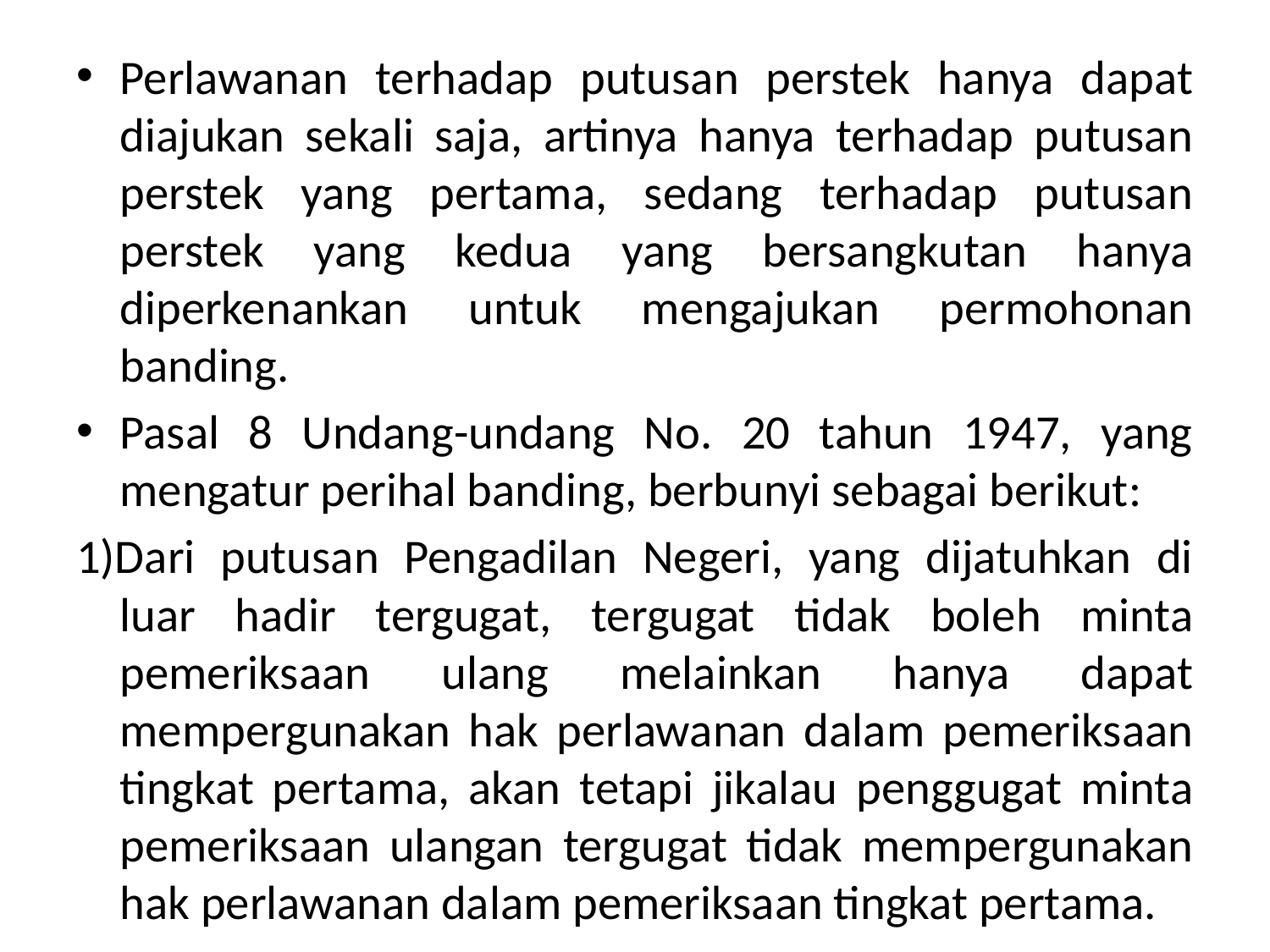

Perlawanan terhadap putusan perstek hanya dapat diajukan sekali saja, artinya hanya terhadap putusan perstek yang pertama, sedang terhadap putusan perstek yang kedua yang bersangkutan hanya diperkenankan untuk mengajukan permohonan banding.
Pasal 8 Undang-undang No. 20 tahun 1947, yang mengatur perihal banding, berbunyi sebagai berikut:
1)Dari putusan Pengadilan Negeri, yang dijatuhkan di luar hadir tergugat, tergugat tidak boleh minta pemeriksaan ulang melainkan hanya dapat mempergunakan hak perlawanan dalam pemeriksaan tingkat pertama, akan tetapi jikalau penggugat minta pemeriksaan ulangan tergugat tidak mempergunakan hak perlawanan dalam pemeriksaan tingkat pertama.